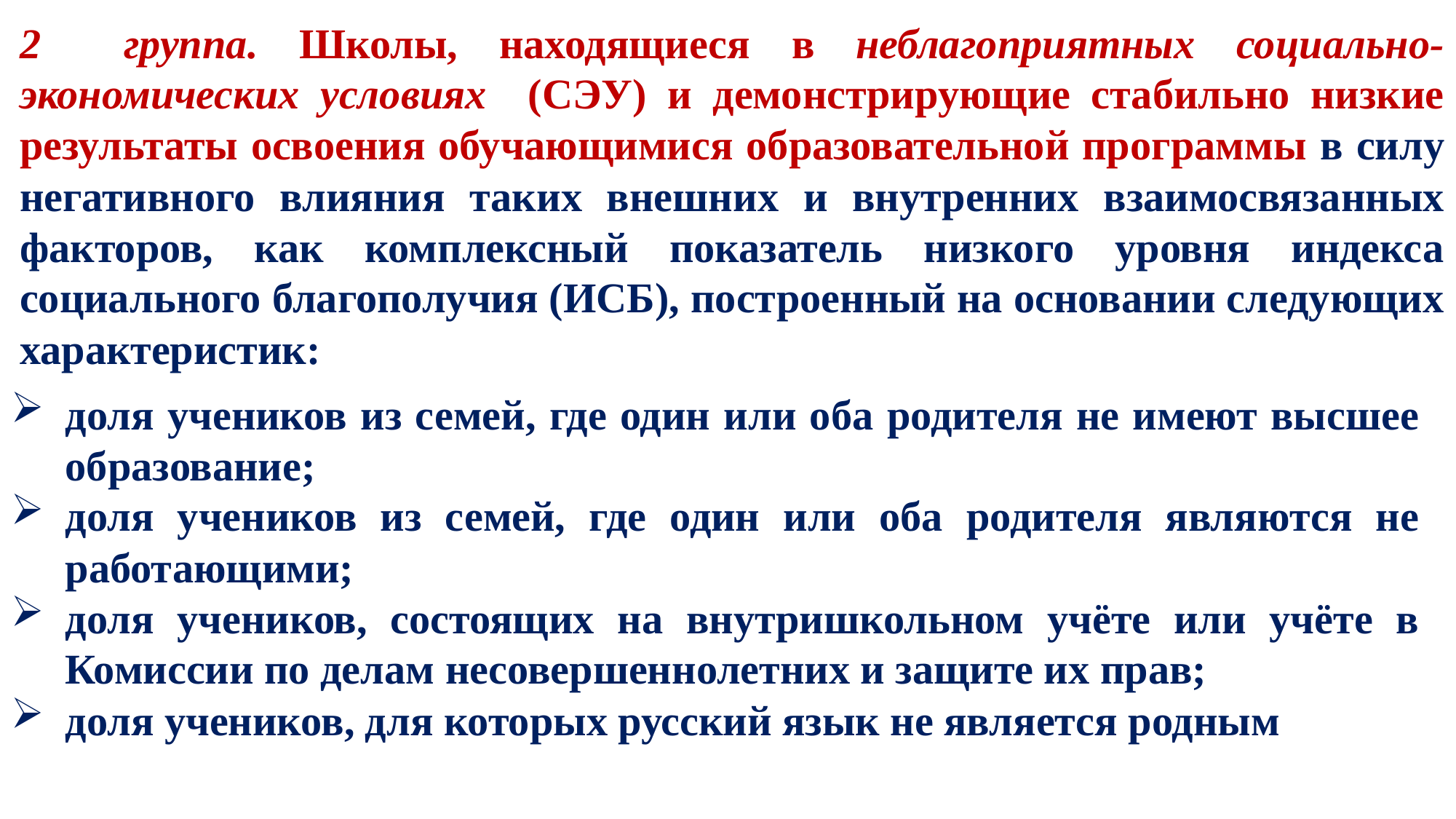

2  группа. Школы, находящиеся в неблагоприятных социально-экономических условиях  (СЭУ) и демонстрирующие стабильно низкие результаты освоения обучающимися образовательной программы в силу негативного влияния таких внешних и внутренних взаимосвязанных факторов, как комплексный показатель низкого уровня индекса социального благополучия (ИСБ), построенный на основании следующих характеристик:
доля учеников из семей, где один или оба родителя не имеют высшее образование;
доля учеников из семей, где один или оба родителя являются не работающими;
доля учеников, состоящих на внутришкольном учёте или учёте в Комиссии по делам несовершеннолетних и защите их прав;
доля учеников, для которых русский язык не является родным